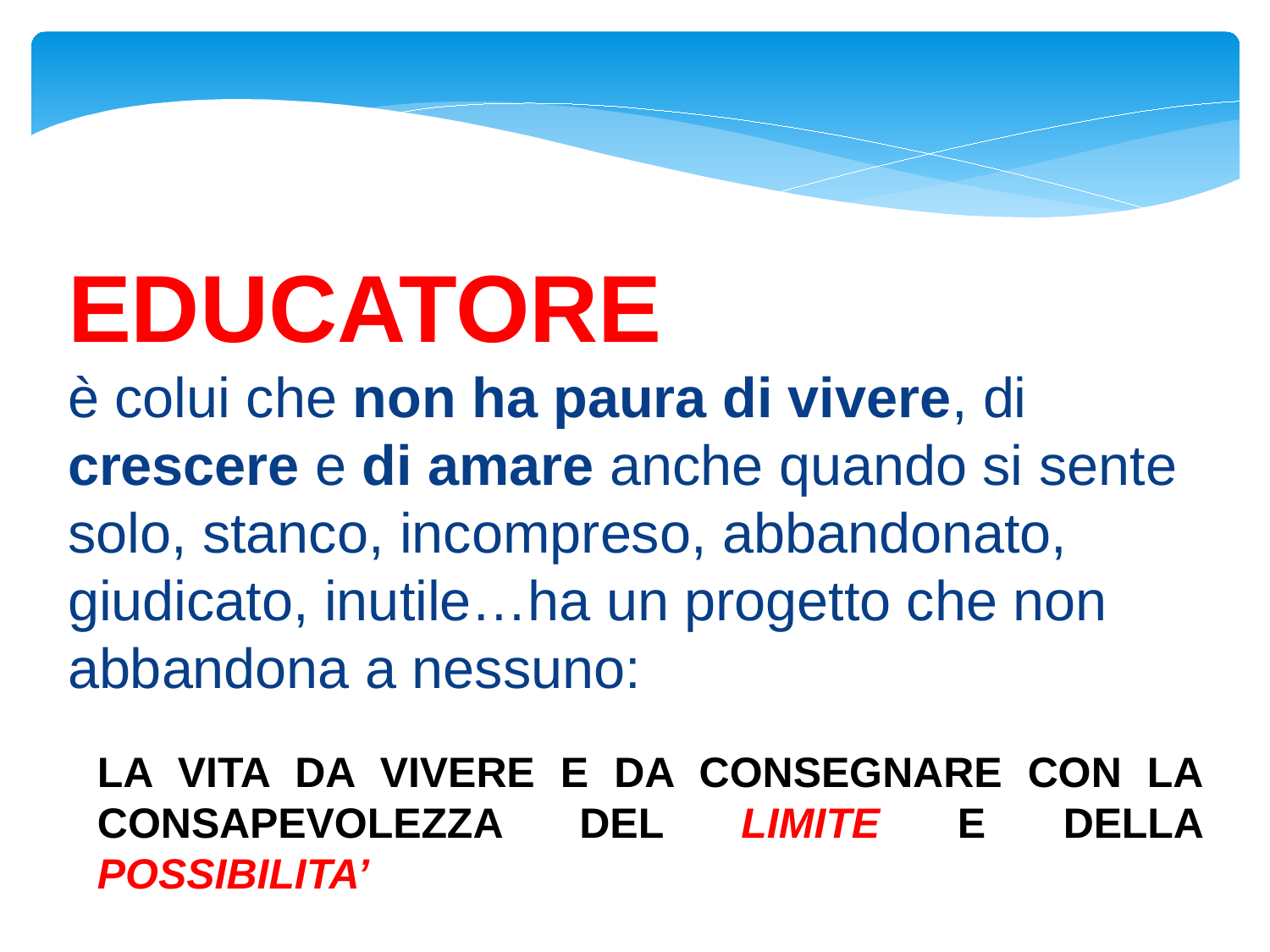

# EDUCATORE è colui che non ha paura di vivere, di crescere e di amare anche quando si sente solo, stanco, incompreso, abbandonato, giudicato, inutile…ha un progetto che non abbandona a nessuno:
LA VITA DA VIVERE E DA CONSEGNARE CON LA CONSAPEVOLEZZA DEL LIMITE E DELLA POSSIBILITA’